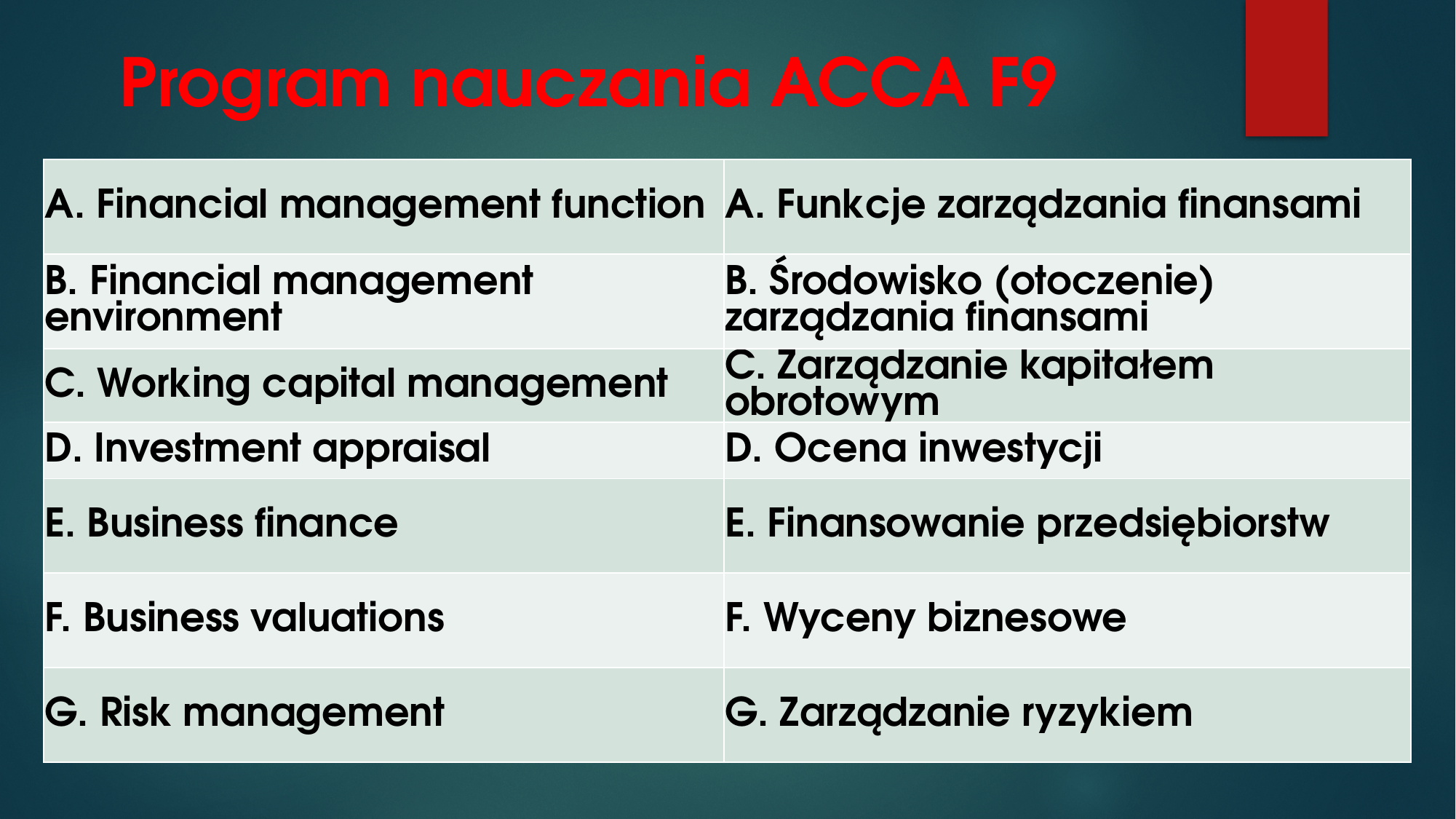

# Program nauczania ACCA F9
| A. Financial management function | A. Funkcje zarządzania finansami |
| --- | --- |
| B. Financial management environment | B. Środowisko (otoczenie) zarządzania finansami |
| C. Working capital management | C. Zarządzanie kapitałem obrotowym |
| D. Investment appraisal | D. Ocena inwestycji |
| E. Business finance | E. Finansowanie przedsiębiorstw |
| F. Business valuations | F. Wyceny biznesowe |
| G. Risk management | G. Zarządzanie ryzykiem |